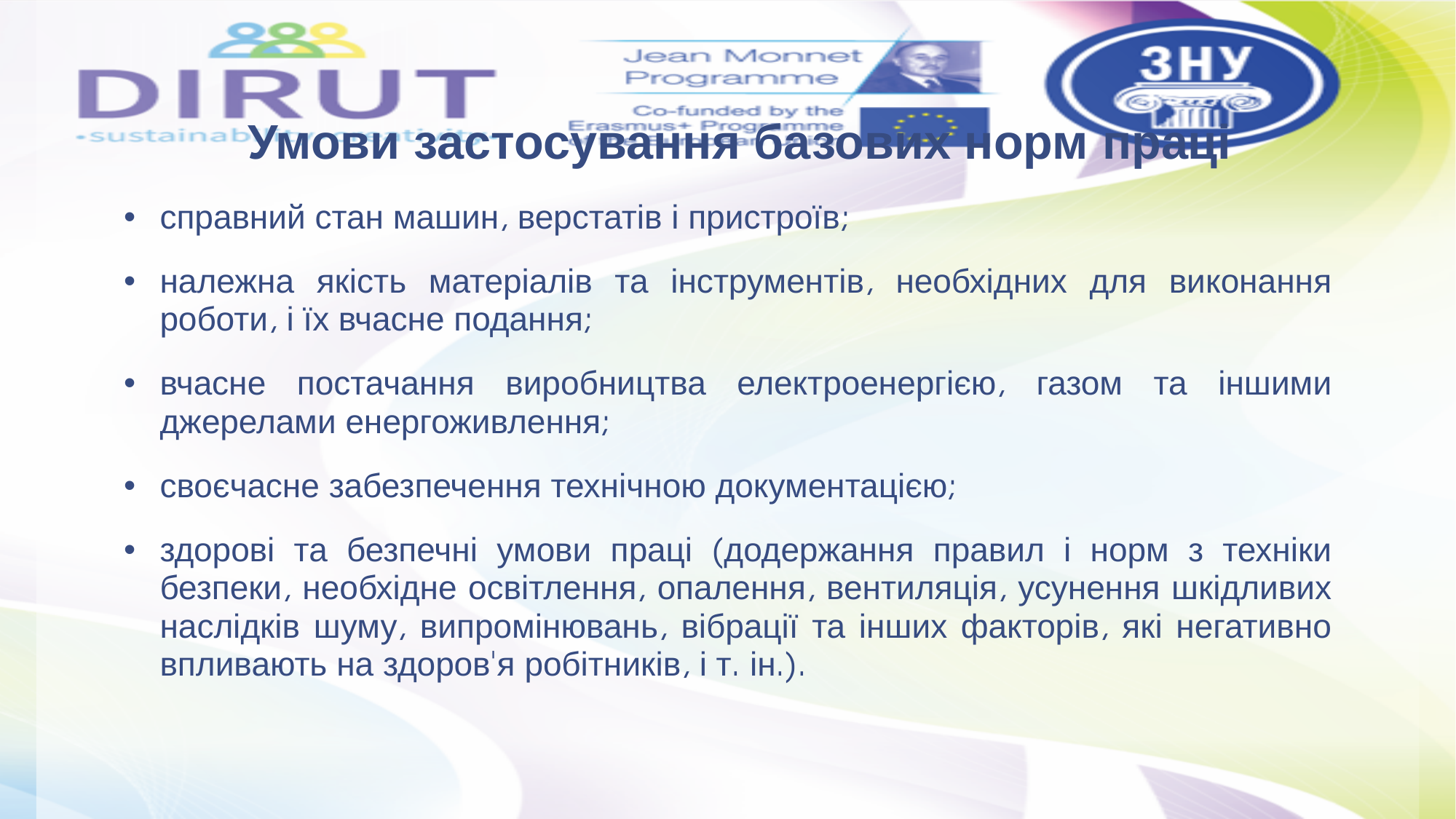

# Умови застосування базових норм праці
справний стан машин, верстатів і пристроїв;
належна якість матеріалів та інструментів, необхідних для виконання роботи, і їх вчасне подання;
вчасне постачання виробництва електроенергією, газом та іншими джерелами енергоживлення;
своєчасне забезпечення технічною документацією;
здорові та безпечні умови праці (додержання правил і норм з техніки безпеки, необхідне освітлення, опалення, вентиляція, усунення шкідливих наслідків шуму, випромінювань, вібрації та інших факторів, які негативно впливають на здоров'я робітників, і т. ін.).